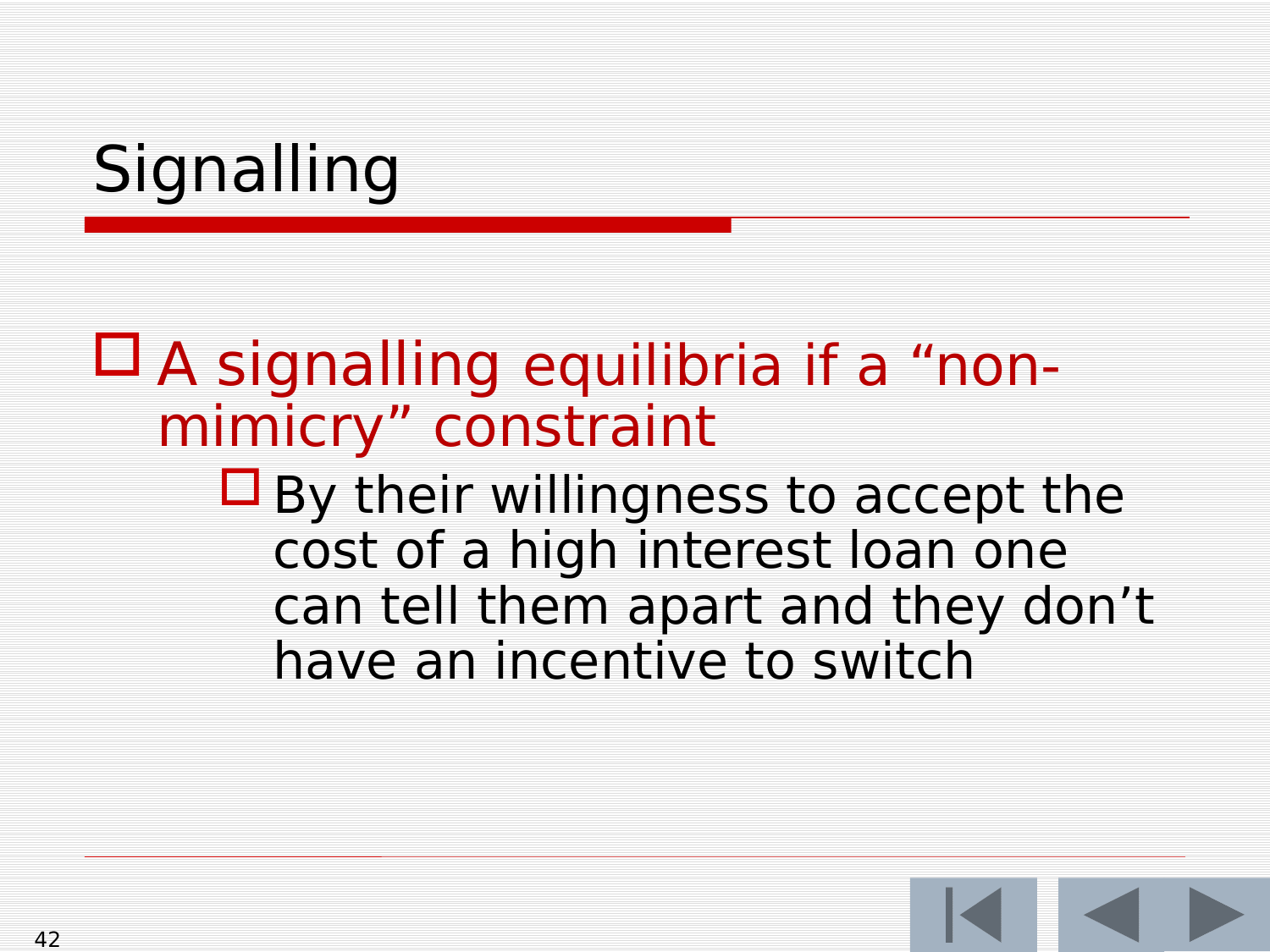

Signalling

A signalling equilibria if a “non-mimicry” constraint
By their willingness to accept the cost of a high interest loan one can tell them apart and they don’t have an incentive to switch

42